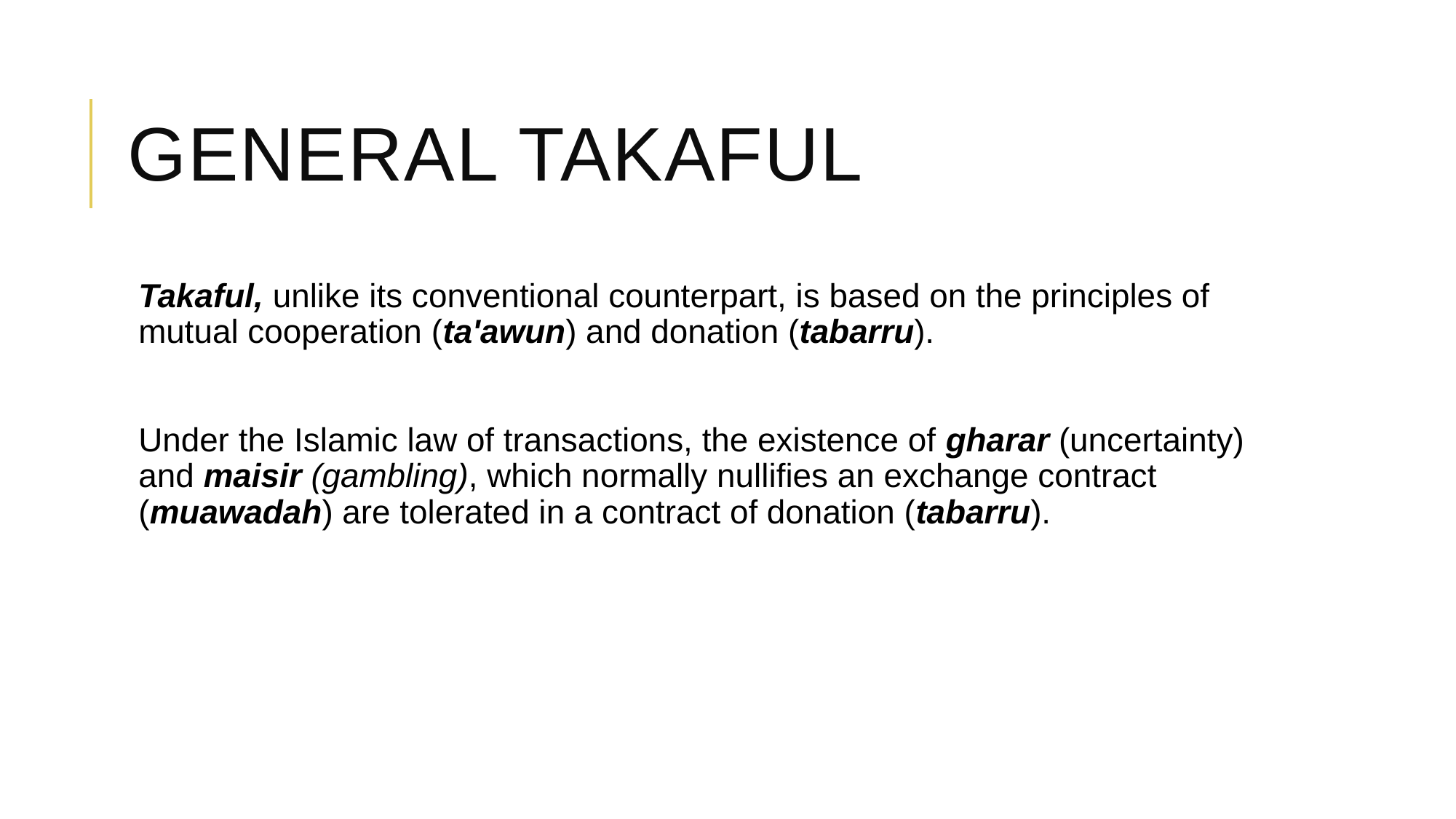

# General Takaful
Takaful, unlike its conventional counterpart, is based on the principles of mutual cooperation (ta'awun) and donation (tabarru).

Under the Islamic law of transactions, the existence of gharar (uncertainty) and maisir (gambling), which normally nullifies an exchange contract (muawadah) are tolerated in a contract of donation (tabarru).